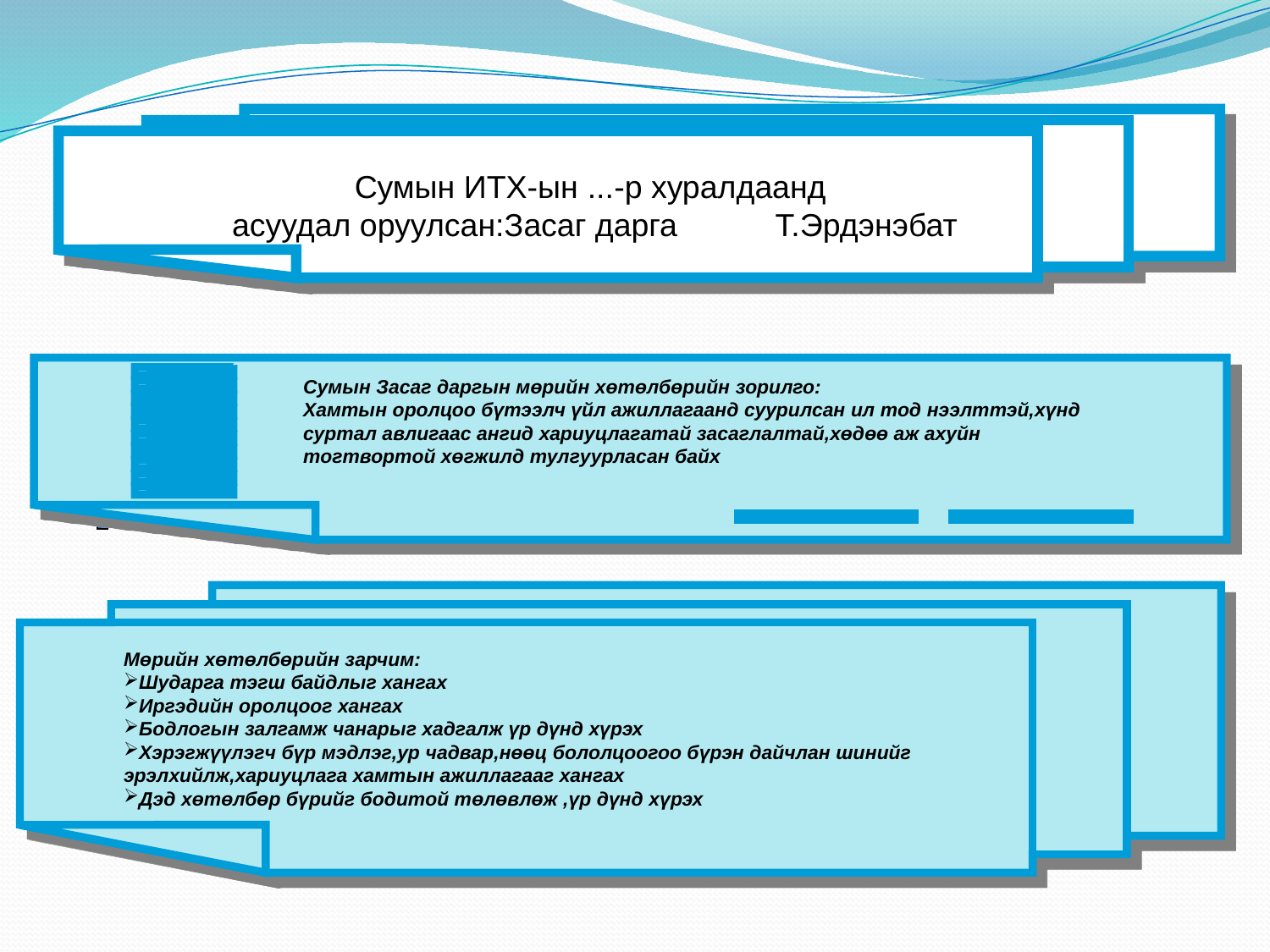

Сумын ИТХ-ын ...-р хуралдаанд
асуудал оруулсан:Засаг дарга           Т.Эрдэнэбат
Сумын Засаг даргын мөрийн хөтөлбөрийн зорилго:
Хамтын оролцоо бүтээлч үйл ажиллагаанд суурилсан ил тод нээлттэй,хүнд суртал авлигаас ангид хариуцлагатай засаглалтай,хөдөө аж ахуйн тогтвортой хөгжилд тулгуурласан байх

Мөрийн хөтөлбөрийн зарчим:
Шударга тэгш байдлыг хангах
Иргэдийн оролцоог хангах
Бодлогын залгамж чанарыг хадгалж үр дүнд хүрэх
Хэрэгжүүлэгч бүр мэдлэг,ур чадвар,нөөц бололцоогоо бүрэн дайчлан шинийг эрэлхийлж,хариуцлага хамтын ажиллагааг хангах
Дэд хөтөлбөр бүрийг бодитой төлөвлөж ,үр дүнд хүрэх